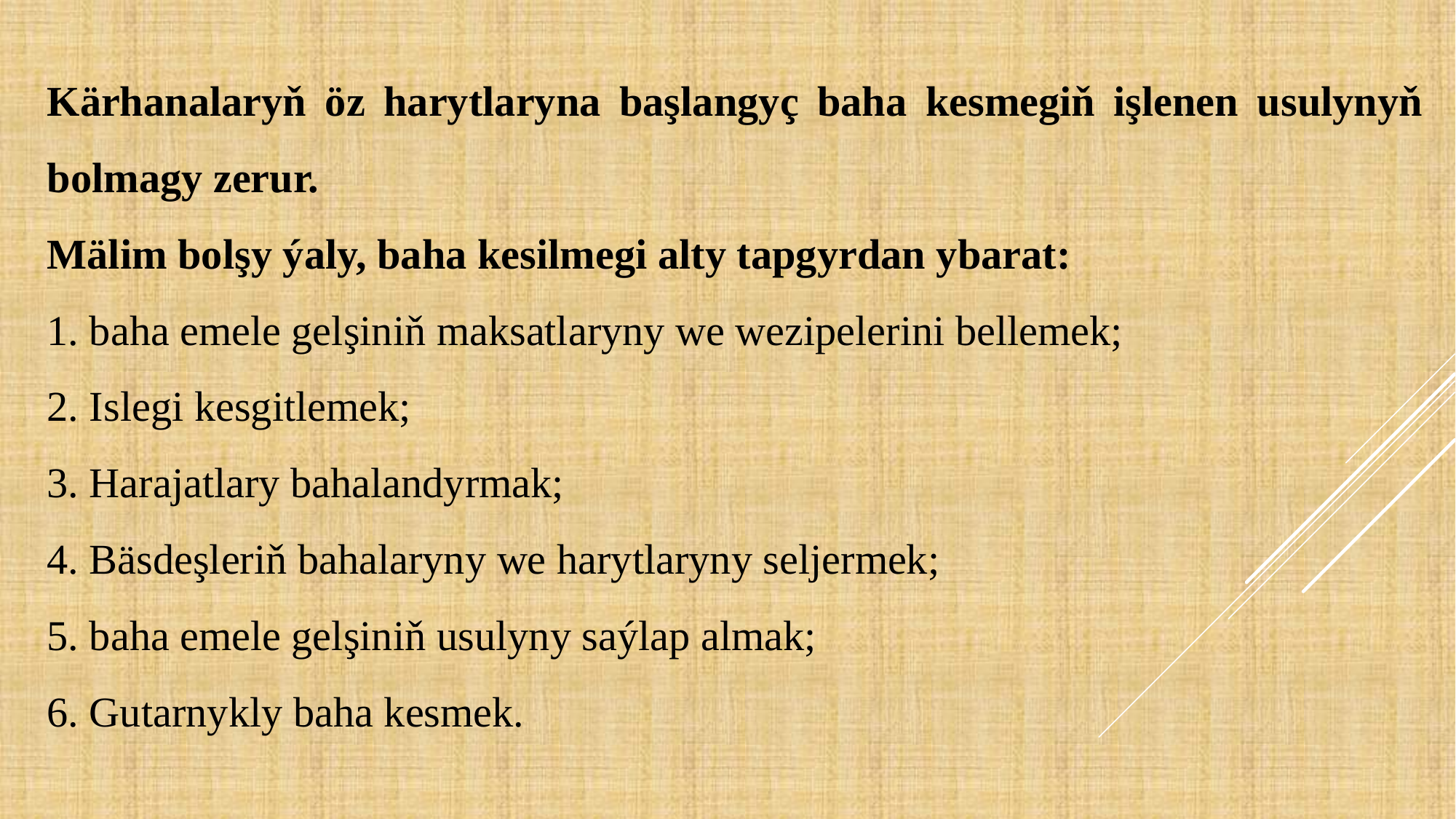

Kärhanalaryň öz harytlaryna başlangyç baha kesmegiň işlenen usulynyň bolmagy zerur.
Mälim bolşy ýaly, baha kesilmegi alty tapgyrdan ybarat:
1. baha emele gelşiniň maksatlaryny we wezipelerini bellemek;
2. Islegi kesgitlemek;
3. Harajatlary bahalandyrmak;
4. Bäsdeşleriň bahalaryny we harytlaryny seljermek;
5. baha emele gelşiniň usulyny saýlap almak;
6. Gutarnykly baha kesmek.